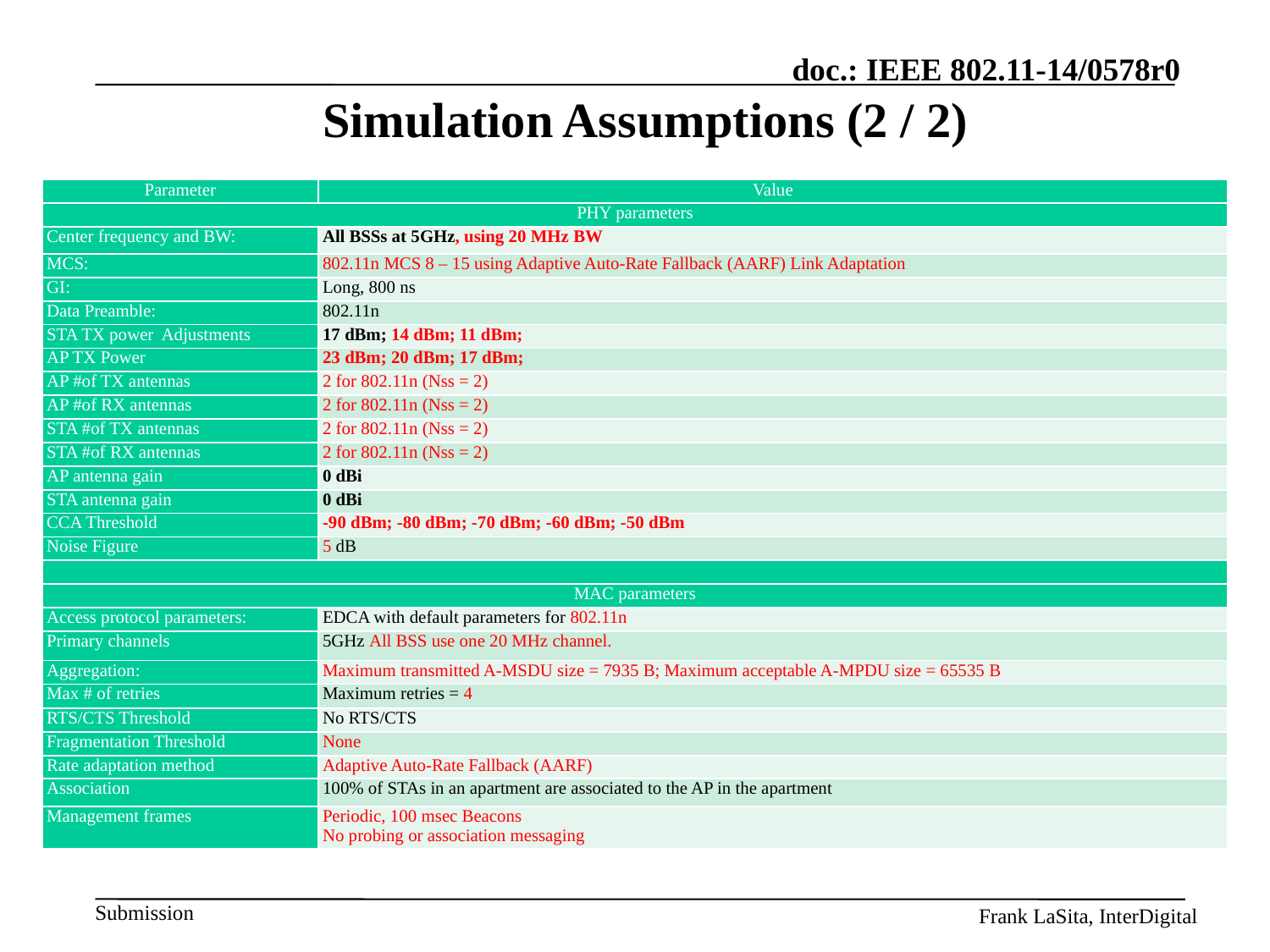

# Simulation Assumptions (2 / 2)
| Parameter | Value |
| --- | --- |
| PHY parameters |  |
| Center frequency and BW: | All BSSs at 5GHz, using 20 MHz BW |
| MCS: | 802.11n MCS 8 – 15 using Adaptive Auto-Rate Fallback (AARF) Link Adaptation |
| GI: | Long, 800 ns |
| Data Preamble: | 802.11n |
| STA TX power Adjustments | 17 dBm; 14 dBm; 11 dBm; |
| AP TX Power | 23 dBm; 20 dBm; 17 dBm; |
| AP #of TX antennas | 2 for 802.11n (Nss = 2) |
| AP #of RX antennas | 2 for 802.11n (Nss = 2) |
| STA #of TX antennas | 2 for 802.11n (Nss = 2) |
| STA #of RX antennas | 2 for 802.11n (Nss = 2) |
| AP antenna gain | 0 dBi |
| STA antenna gain | 0 dBi |
| CCA Threshold | -90 dBm; -80 dBm; -70 dBm; -60 dBm; -50 dBm |
| Noise Figure | 5 dB |
|  |  |
| MAC parameters |  |
| Access protocol parameters: | EDCA with default parameters for 802.11n |
| Primary channels | 5GHz All BSS use one 20 MHz channel. |
| Aggregation: | Maximum transmitted A-MSDU size = 7935 B; Maximum acceptable A-MPDU size = 65535 B |
| Max # of retries | Maximum retries = 4 |
| RTS/CTS Threshold | No RTS/CTS |
| Fragmentation Threshold | None |
| Rate adaptation method | Adaptive Auto-Rate Fallback (AARF) |
| Association | 100% of STAs in an apartment are associated to the AP in the apartment |
| Management frames | Periodic, 100 msec Beacons No probing or association messaging |
Frank LaSita, InterDigital